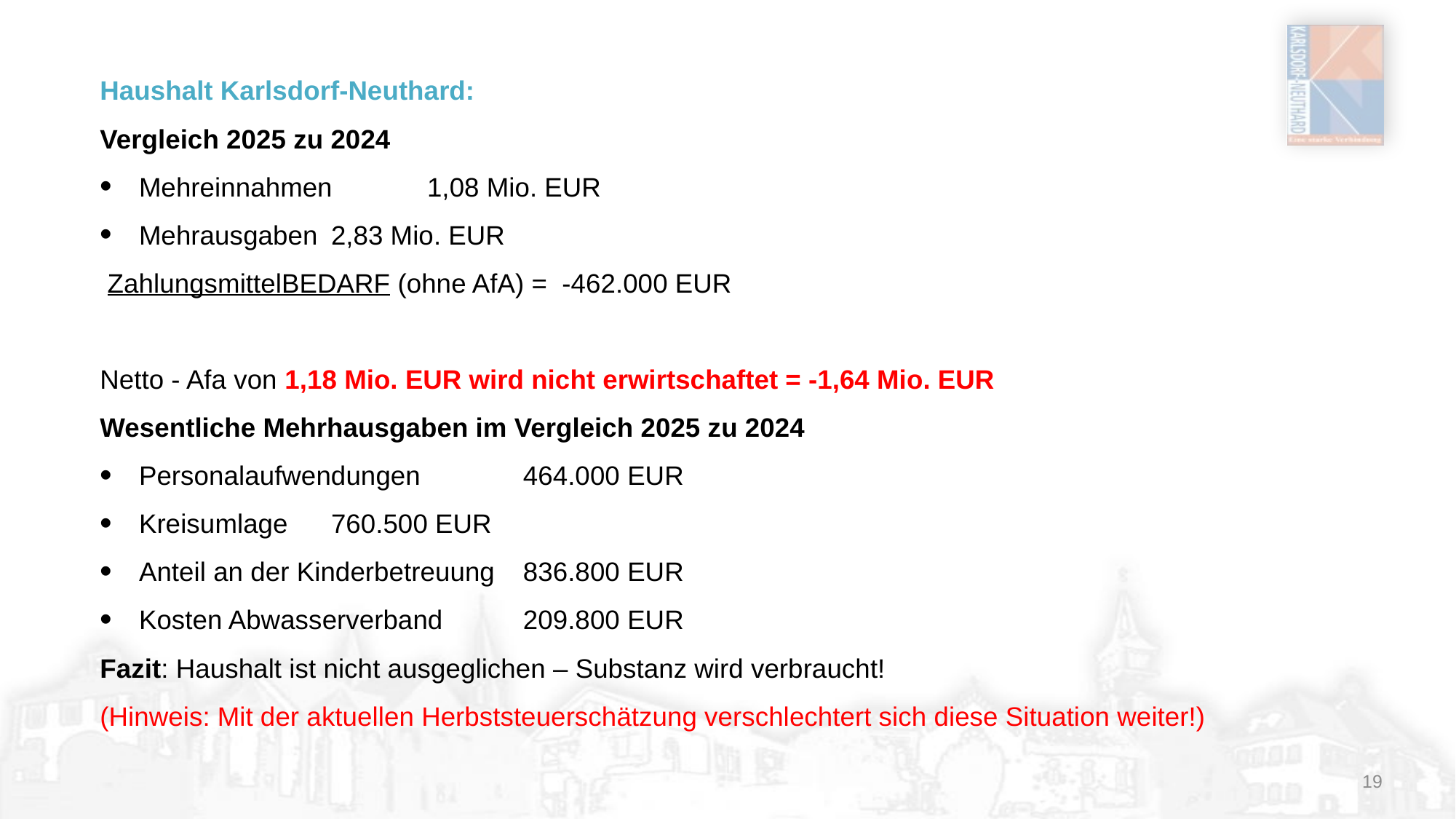

19
Haushalt Karlsdorf-Neuthard:
Vergleich 2025 zu 2024
Mehreinnahmen 	1,08 Mio. EUR
Mehrausgaben 	2,83 Mio. EUR
 ZahlungsmittelBEDARF (ohne AfA) =  -462.000 EUR
Netto - Afa von 1,18 Mio. EUR wird nicht erwirtschaftet = -1,64 Mio. EUR
Wesentliche Mehrhausgaben im Vergleich 2025 zu 2024
Personalaufwendungen 		464.000 EUR
Kreisumlage 				760.500 EUR
Anteil an der Kinderbetreuung 		836.800 EUR
Kosten Abwasserverband 		209.800 EUR
Fazit: Haushalt ist nicht ausgeglichen – Substanz wird verbraucht!
(Hinweis: Mit der aktuellen Herbststeuerschätzung verschlechtert sich diese Situation weiter!)